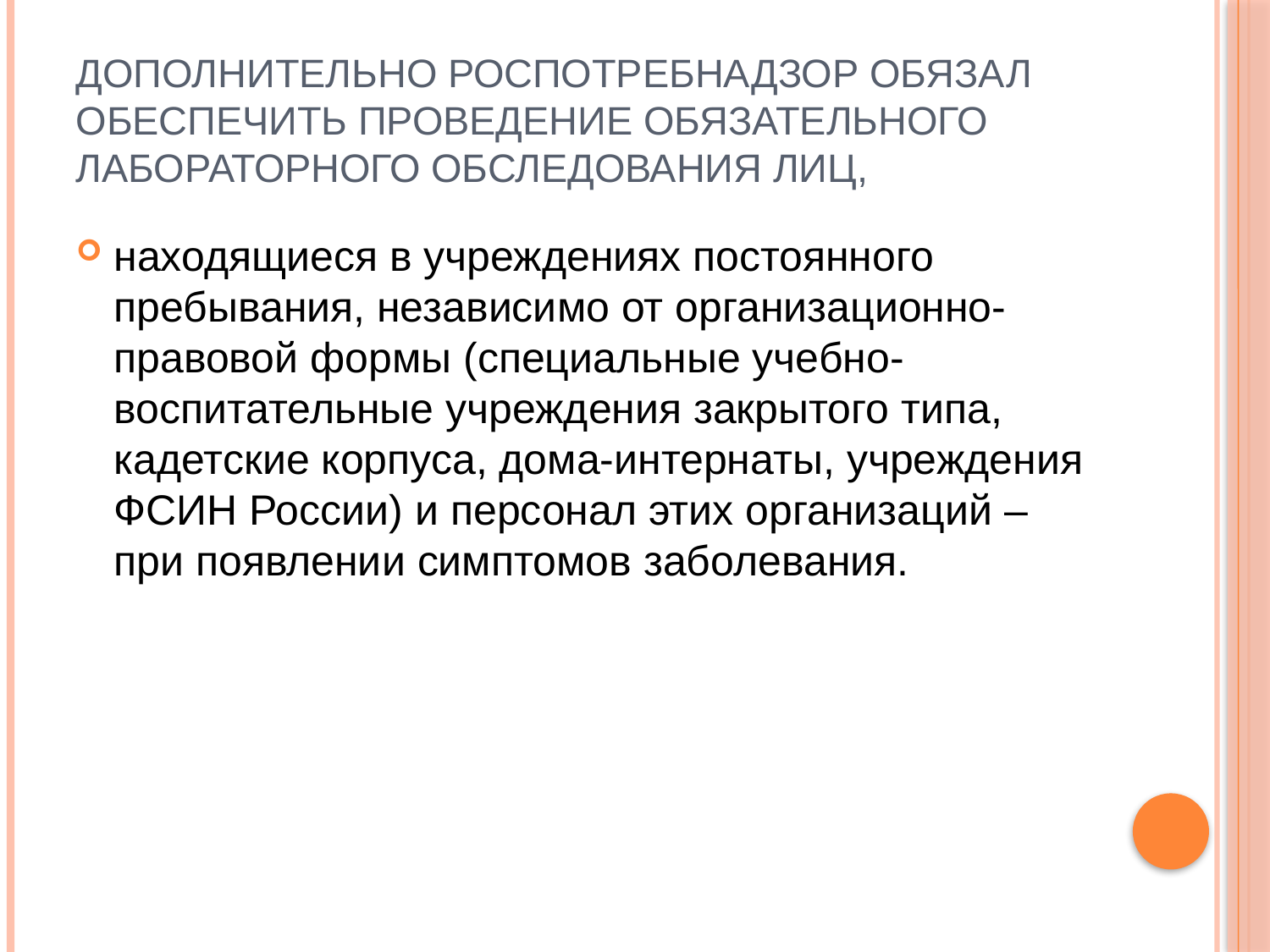

# Дополнительно Роспотребнадзор обязал обеспечить проведение обязательного лабораторного обследования лиц,
находящиеся в учреждениях постоянного пребывания, независимо от организационно-правовой формы (специальные учебно-воспитательные учреждения закрытого типа, кадетские корпуса, дома-интернаты, учреждения ФСИН России) и персонал этих организаций – при появлении симптомов заболевания.